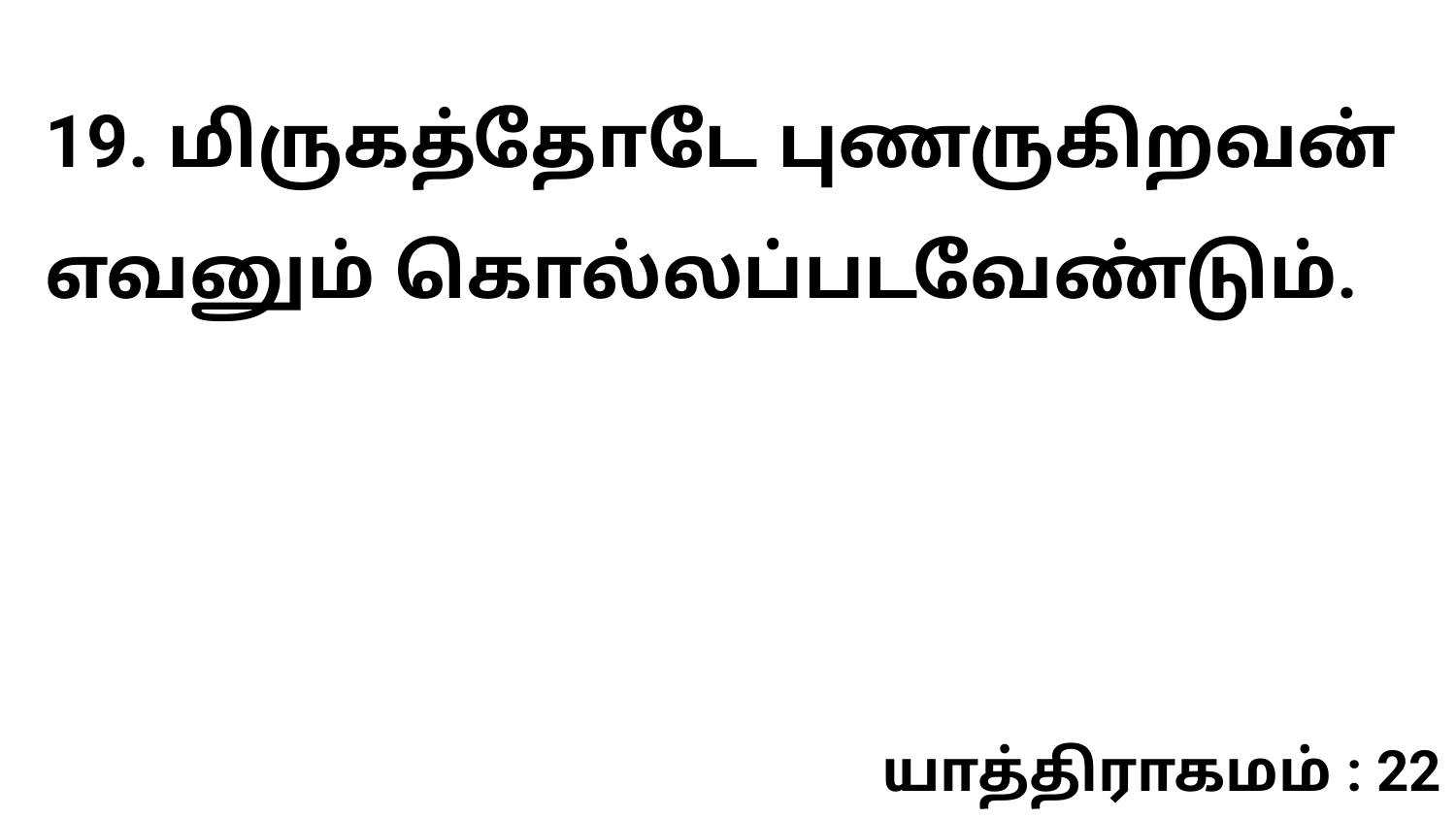

19. மிருகத்தோடே புணருகிறவன் எவனும் கொல்லப்படவேண்டும்.
யாத்திராகமம் : 22